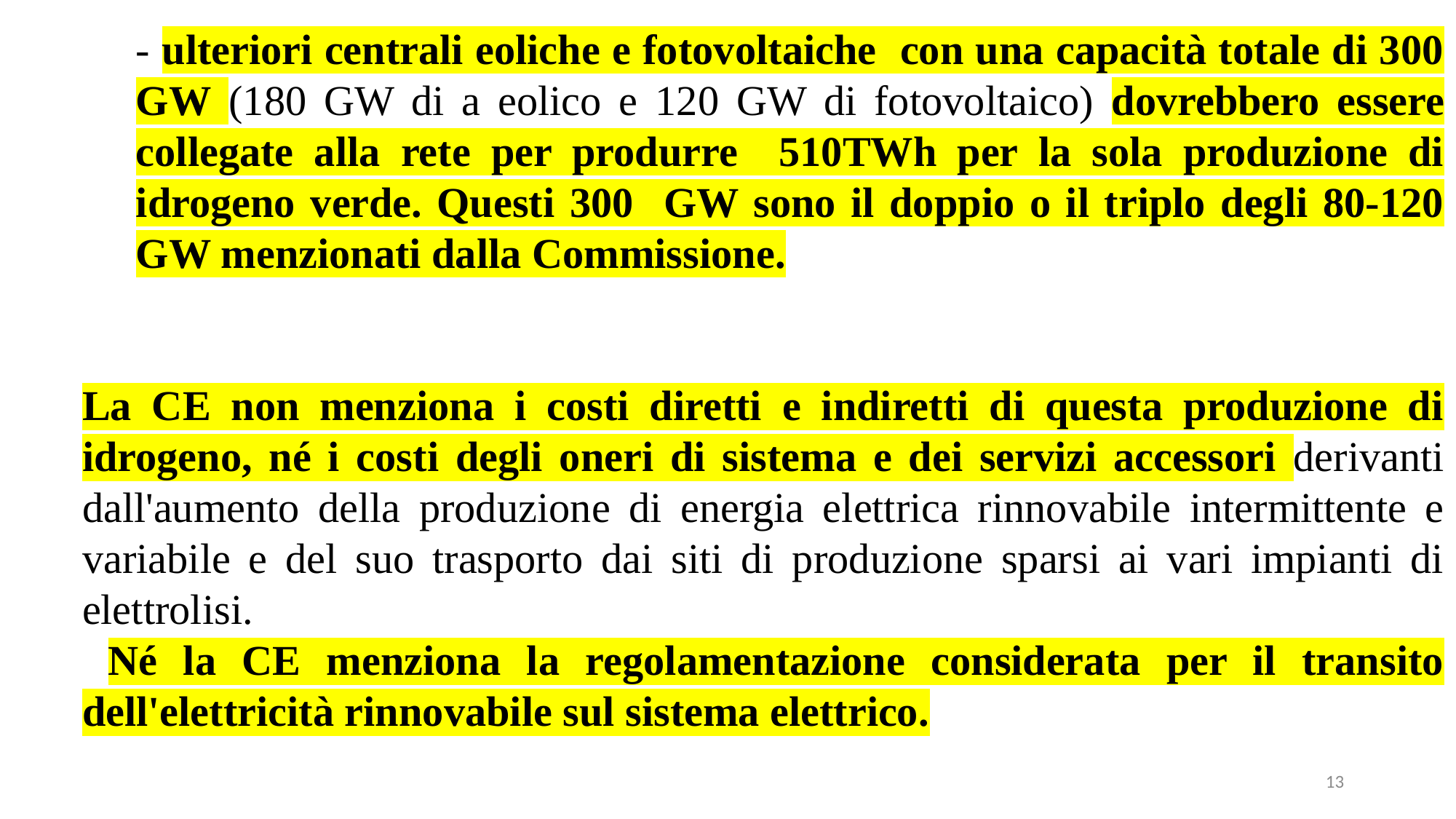

- ulteriori centrali eoliche e fotovoltaiche  con una capacità totale di 300 GW (180 GW di a eolico e 120 GW di fotovoltaico) dovrebbero essere collegate alla rete per produrre  510TWh per la sola produzione di idrogeno verde. Questi 300  GW sono il doppio o il triplo degli 80-120 GW menzionati dalla Commissione.

La CE non menziona i costi diretti e indiretti di questa produzione di idrogeno, né i costi degli oneri di sistema e dei servizi accessori derivanti dall'aumento della produzione di energia elettrica rinnovabile intermittente e variabile e del suo trasporto dai siti di produzione sparsi ai vari impianti di elettrolisi.
 Né la CE menziona la regolamentazione considerata per il transito dell'elettricità rinnovabile sul sistema elettrico.

#

13